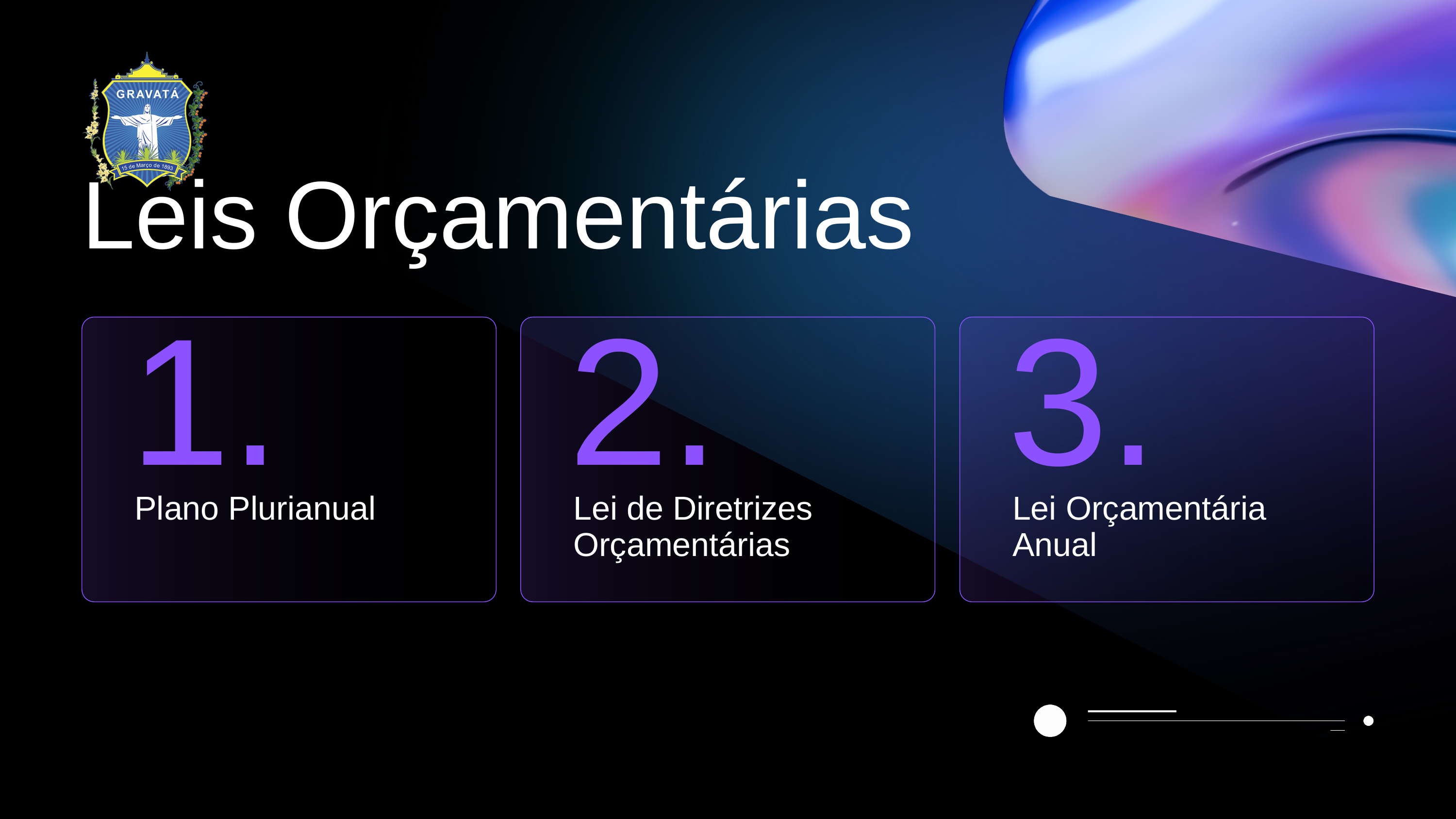

Leis Orçamentárias

1.
2.
3.
Plano Plurianual
Lei de Diretrizes Orçamentárias
Lei Orçamentária Anual